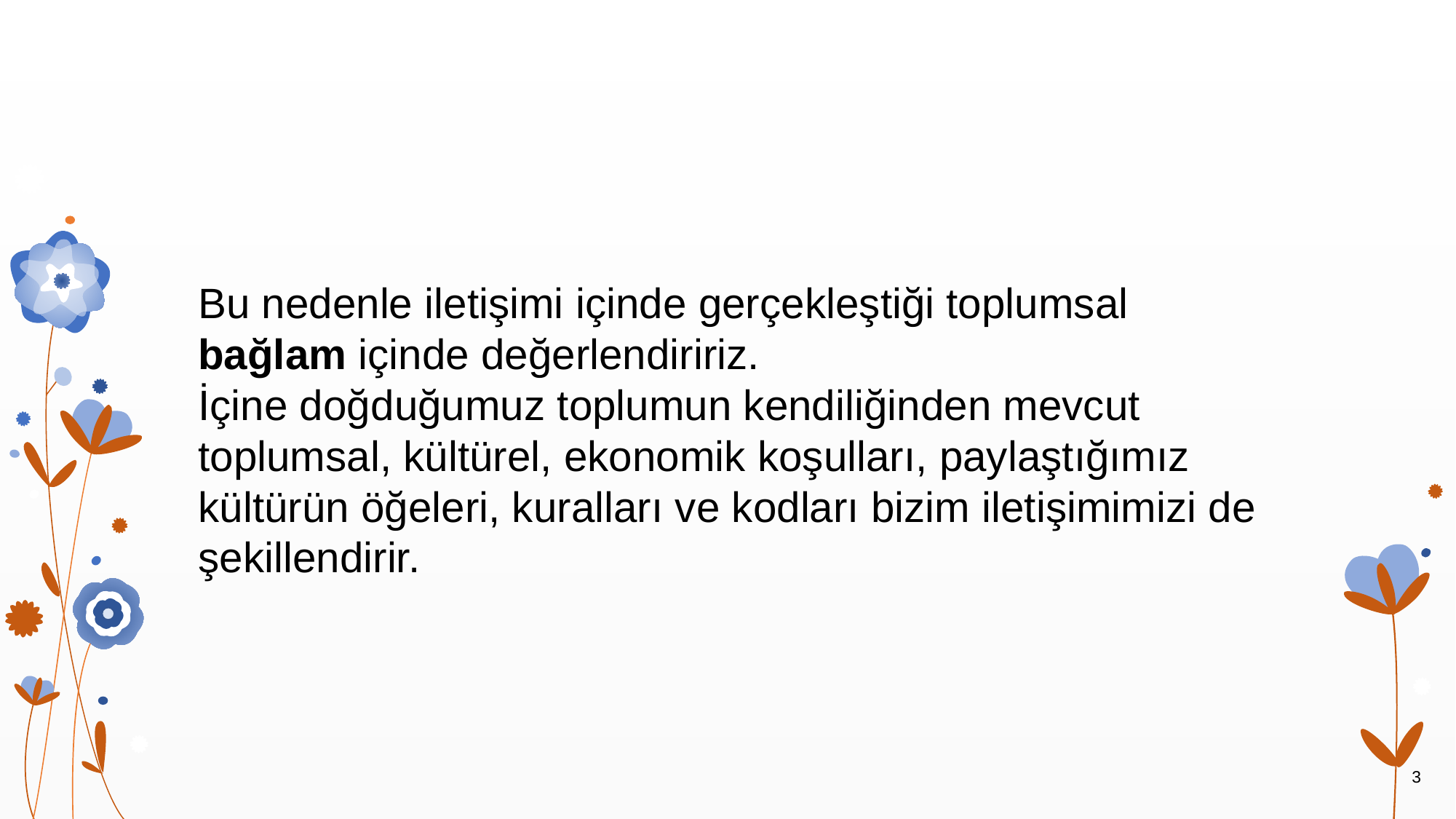

#
Bu nedenle iletişimi içinde gerçekleştiği toplumsal bağlam içinde değerlendiririz.
İçine doğduğumuz toplumun kendiliğinden mevcut toplumsal, kültürel, ekonomik koşulları, paylaştığımız kültürün öğeleri, kuralları ve kodları bizim iletişimimizi de şekillendirir.

3